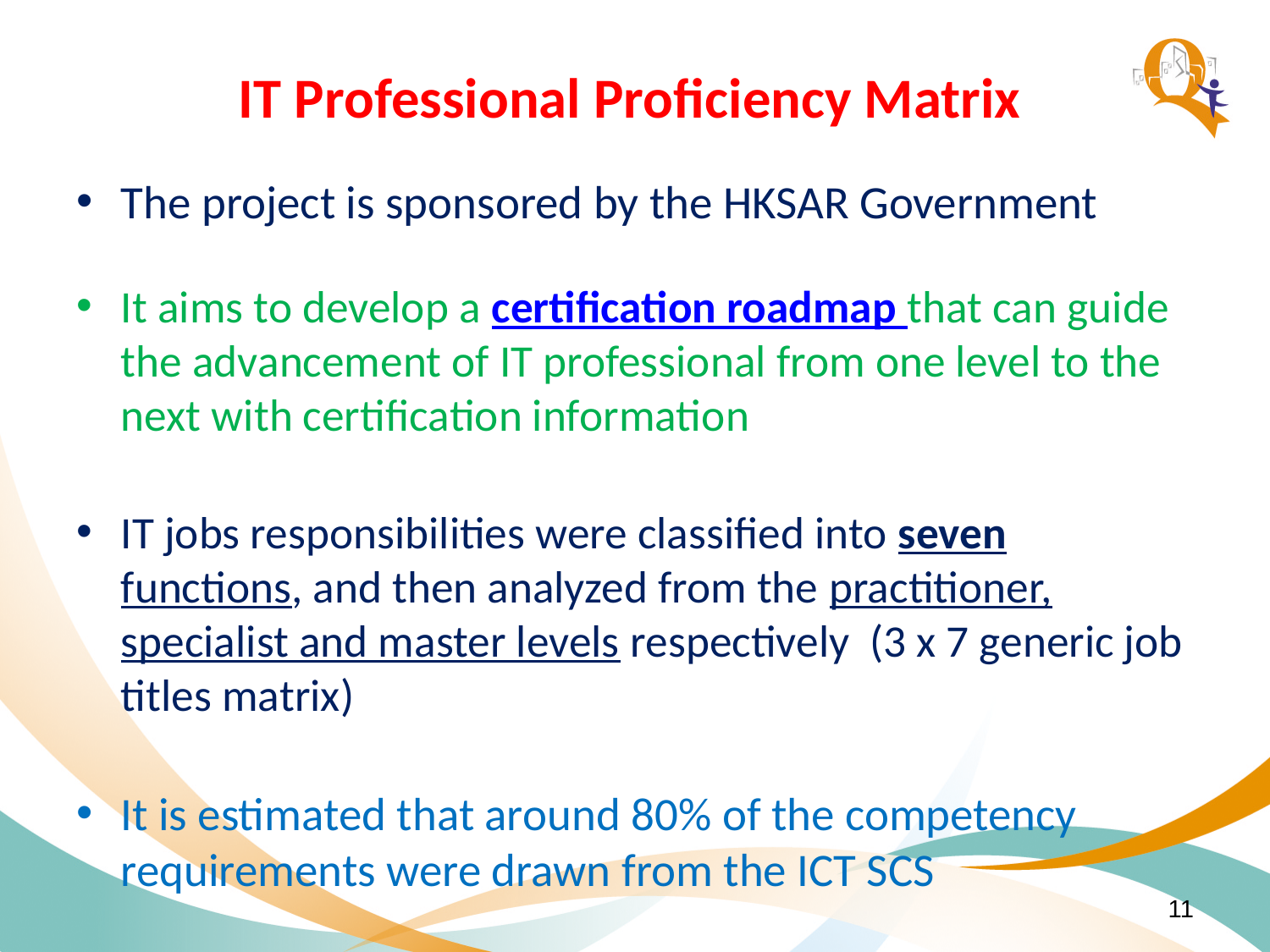

# IT Professional Proficiency Matrix
The project is sponsored by the HKSAR Government
It aims to develop a certification roadmap that can guide the advancement of IT professional from one level to the next with certification information
IT jobs responsibilities were classified into seven functions, and then analyzed from the practitioner, specialist and master levels respectively  (3 x 7 generic job titles matrix)
It is estimated that around 80% of the competency requirements were drawn from the ICT SCS
11